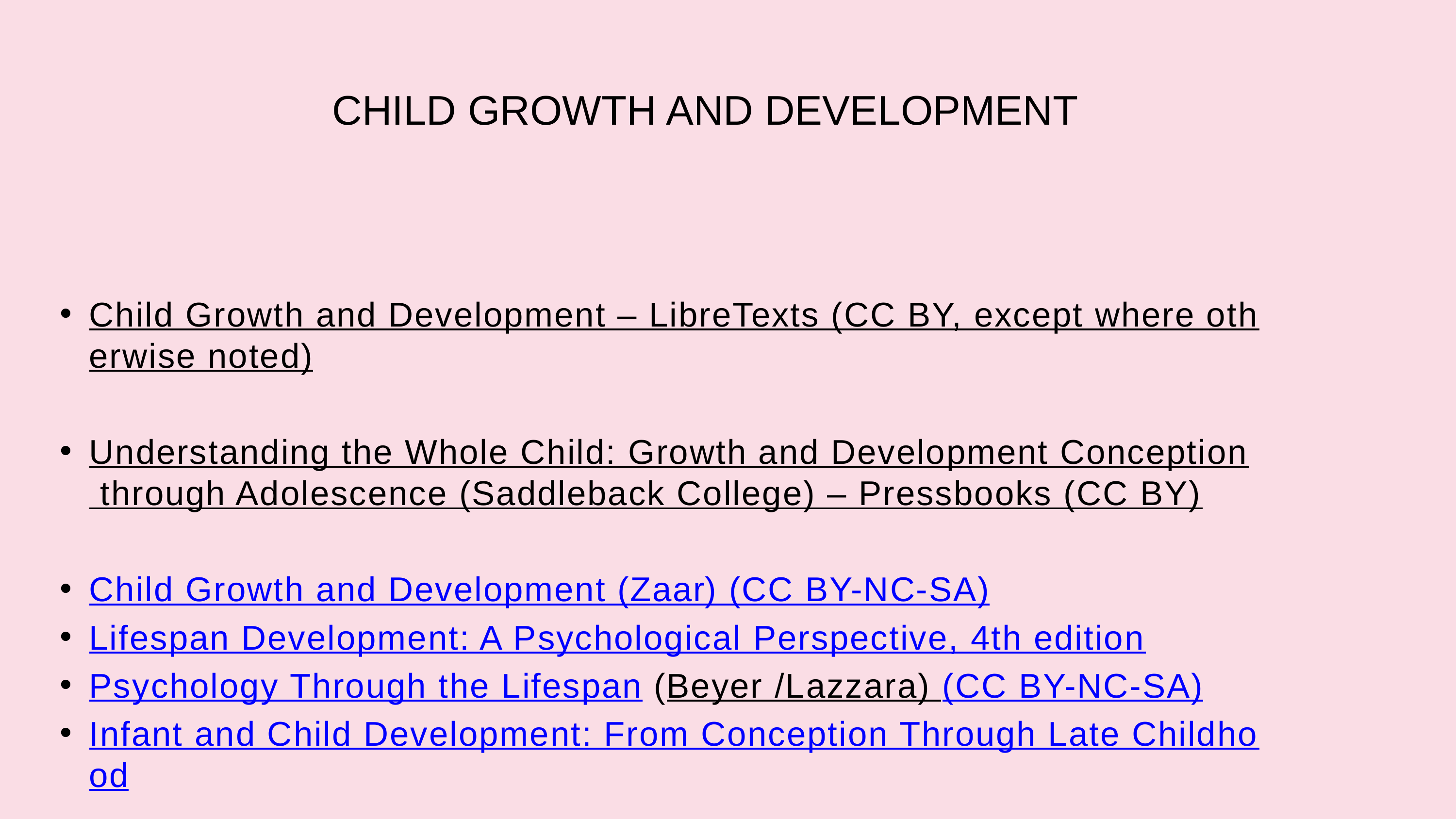

CHILD GROWTH AND DEVELOPMENT
Child Growth and Development – LibreTexts (CC BY, except where otherwise noted)
Understanding the Whole Child: Growth and Development Conception through Adolescence (Saddleback College) – Pressbooks (CC BY)
Child Growth and Development (Zaar) (CC BY-NC-SA)
Lifespan Development: A Psychological Perspective, 4th edition
Psychology Through the Lifespan (Beyer /Lazzara) (CC BY-NC-SA)
Infant and Child Development: From Conception Through Late Childhood